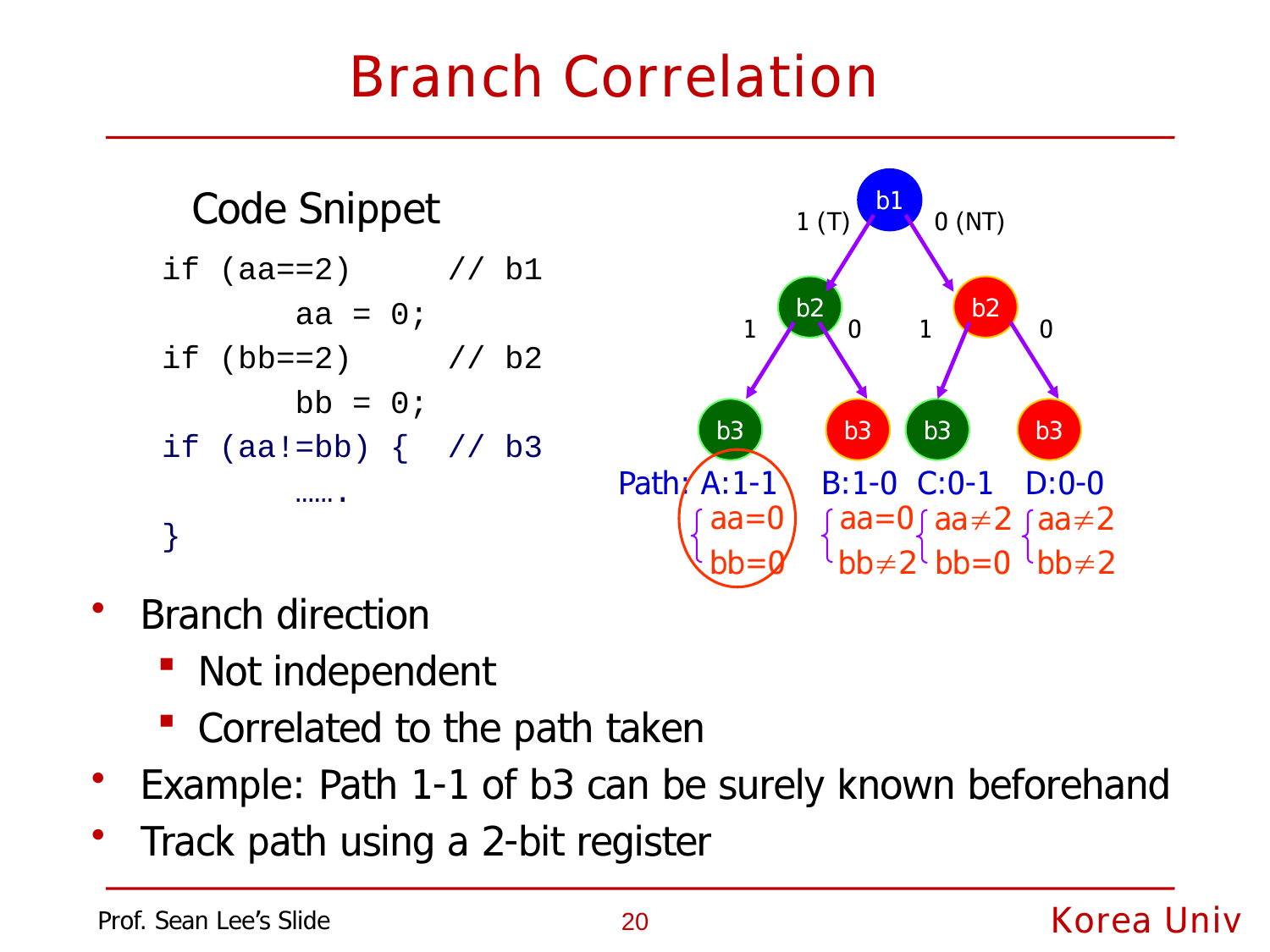

# Branch Correlation
b1
Code Snippet
1 (T)
0 (NT)

if (aa==2)     // b1
       aa = 0;
if (bb==2)     // b2
       bb = 0;
if (aa!=bb) {  // b3
       …….
}
b2
b2
1
0
1
0

b3
b3
b3
b3

Path: A:1-1
C:0-1
D:0-0
B:1-0
 aa=0
 bb=0

 aa=0
 bb≠2

 aa≠2
 bb=0

 aa≠2
 bb≠2

Branch direction
Not independent
Correlated to the path taken
Example: Path 1-1 of b3 can be surely known beforehand
Track path using a 2-bit register
Prof. Sean Lee’s Slide
20